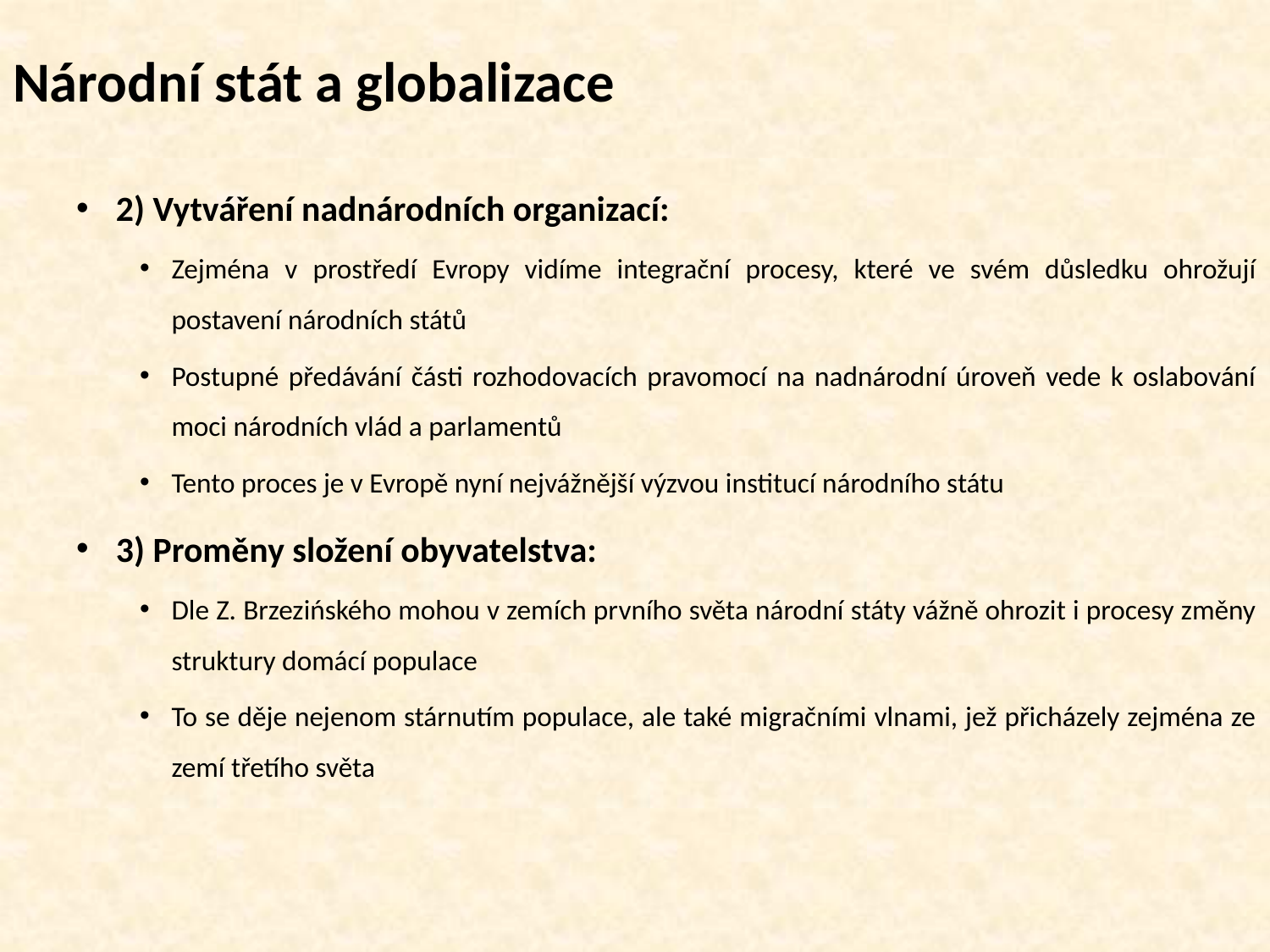

# Národní stát a globalizace
2) Vytváření nadnárodních organizací:
Zejména v prostředí Evropy vidíme integrační procesy, které ve svém důsledku ohrožují postavení národních států
Postupné předávání části rozhodovacích pravomocí na nadnárodní úroveň vede k oslabování moci národních vlád a parlamentů
Tento proces je v Evropě nyní nejvážnější výzvou institucí národního státu
3) Proměny složení obyvatelstva:
Dle Z. Brzezińského mohou v zemích prvního světa národní státy vážně ohrozit i procesy změny struktury domácí populace
To se děje nejenom stárnutím populace, ale také migračními vlnami, jež přicházely zejména ze zemí třetího světa